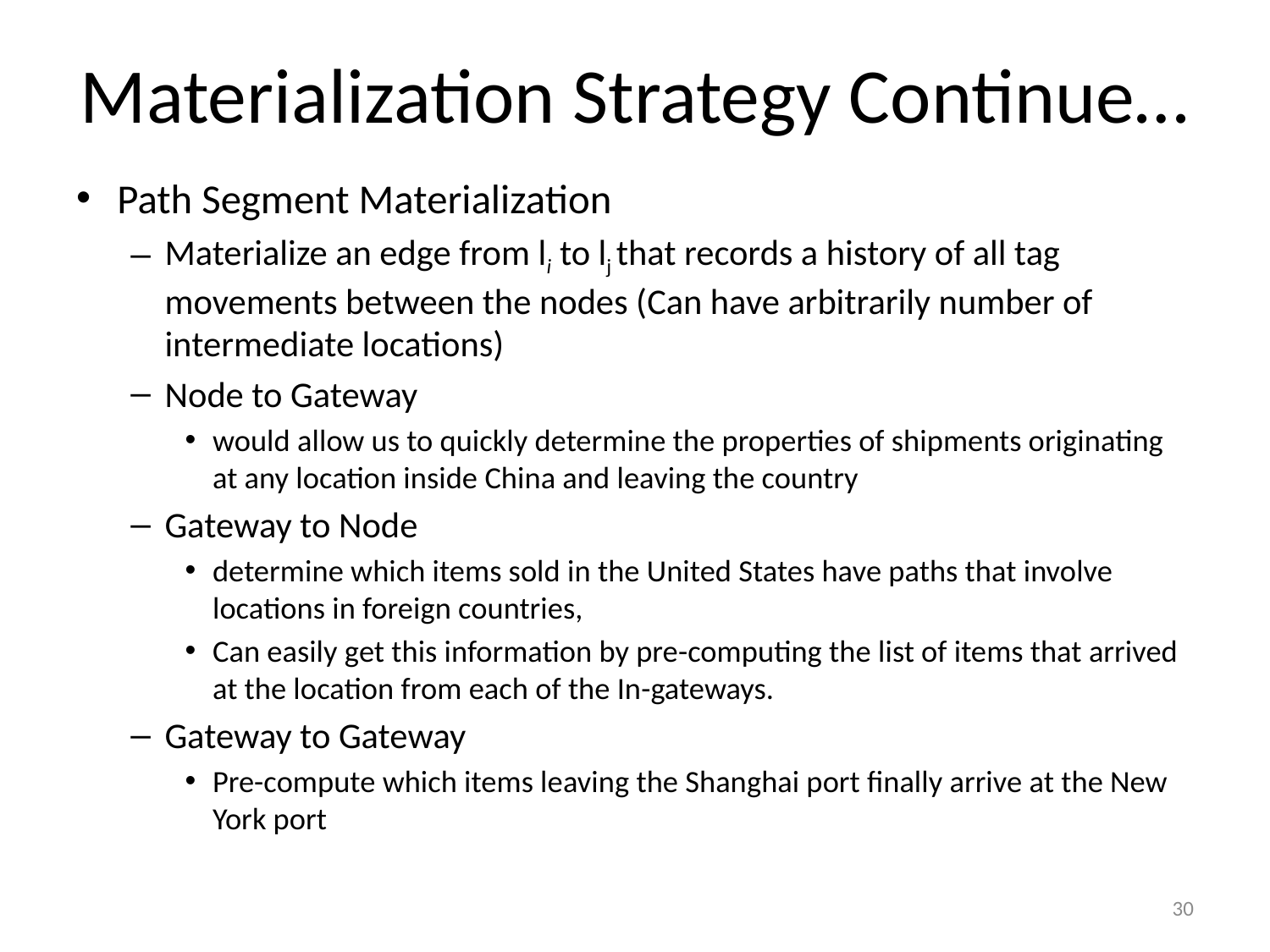

# Materialization Strategy Continue…
Path Segment Materialization
Materialize an edge from li to lj that records a history of all tag movements between the nodes (Can have arbitrarily number of intermediate locations)
Node to Gateway
would allow us to quickly determine the properties of shipments originating at any location inside China and leaving the country
Gateway to Node
determine which items sold in the United States have paths that involve locations in foreign countries,
Can easily get this information by pre-computing the list of items that arrived at the location from each of the In-gateways.
Gateway to Gateway
Pre-compute which items leaving the Shanghai port finally arrive at the New York port
30